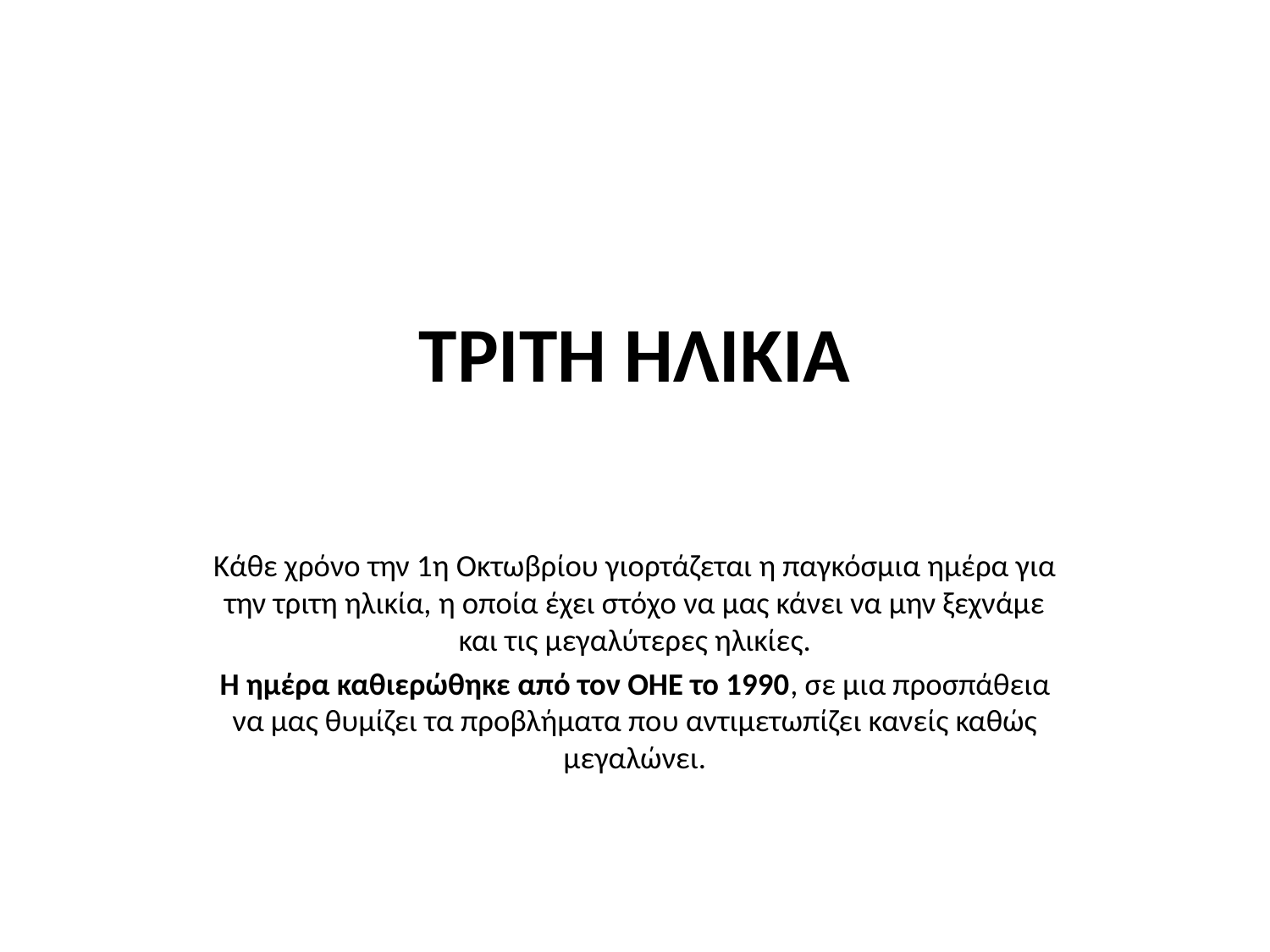

# ΤΡΙΤΗ ΗΛΙΚΙΑ
Κάθε χρόνο την 1η Οκτωβρίου γιορτάζεται η παγκόσμια ημέρα για την τριτη ηλικία, η οποία έχει στόχο να μας κάνει να μην ξεχνάμε και τις μεγαλύτερες ηλικίες.
Η ημέρα καθιερώθηκε από τον ΟΗΕ το 1990, σε μια προσπάθεια να μας θυμίζει τα προβλήματα που αντιμετωπίζει κανείς καθώς μεγαλώνει.